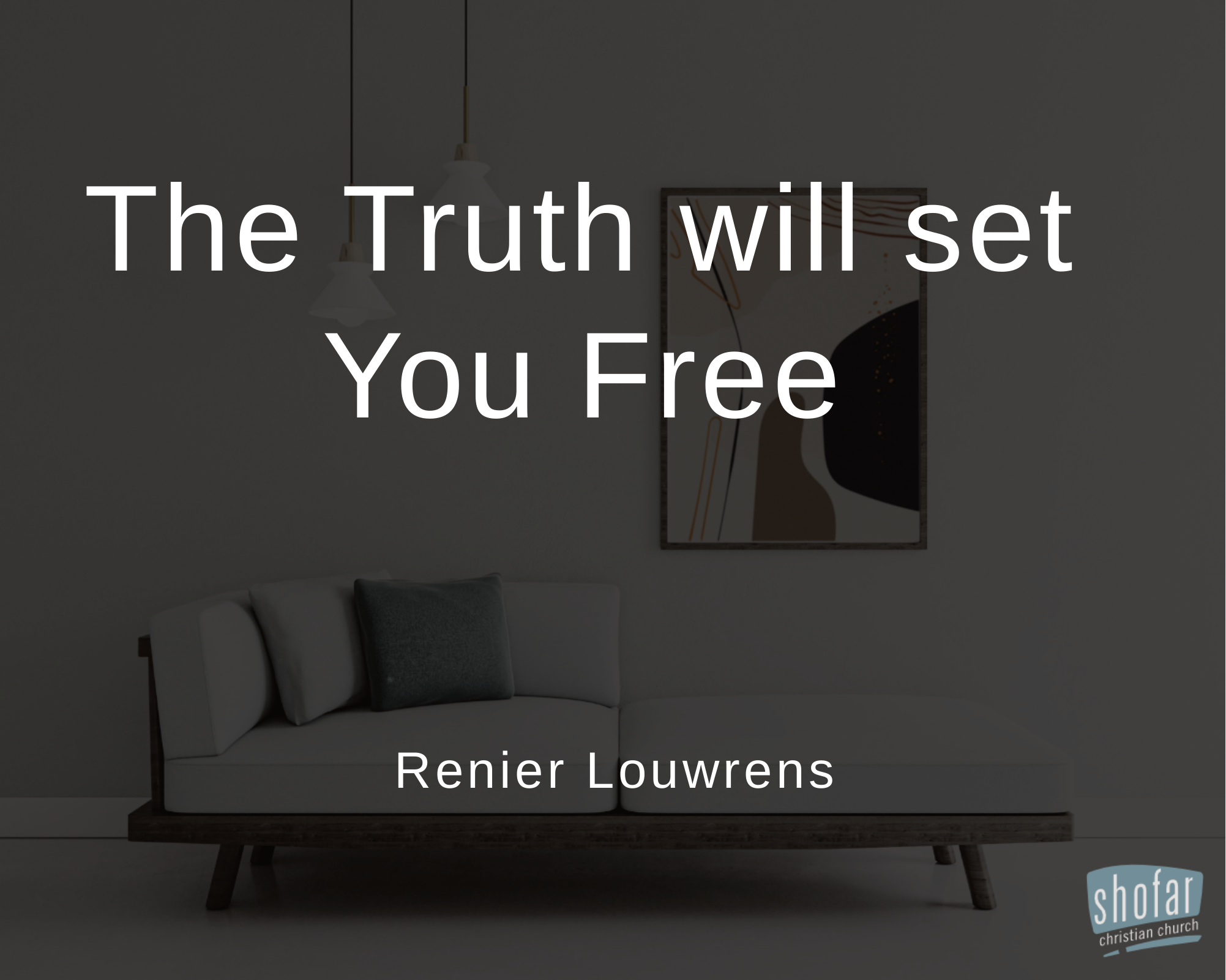

The Truth will set You Free
Renier Louwrens